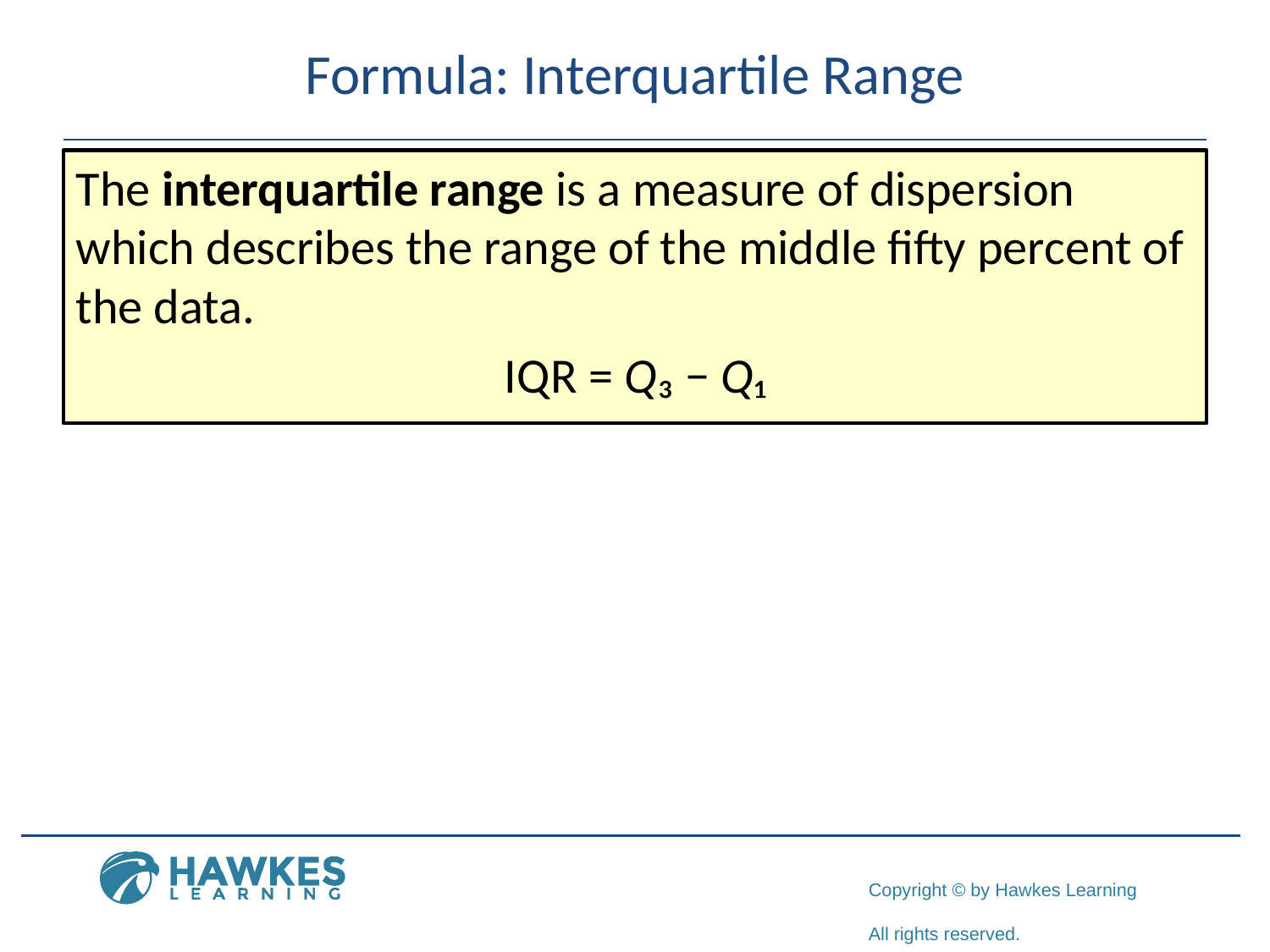

# Formula: Interquartile Range
The interquartile range is a measure of dispersion which describes the range of the middle fifty percent of the data.
I Q R = Q₃ − Q₁